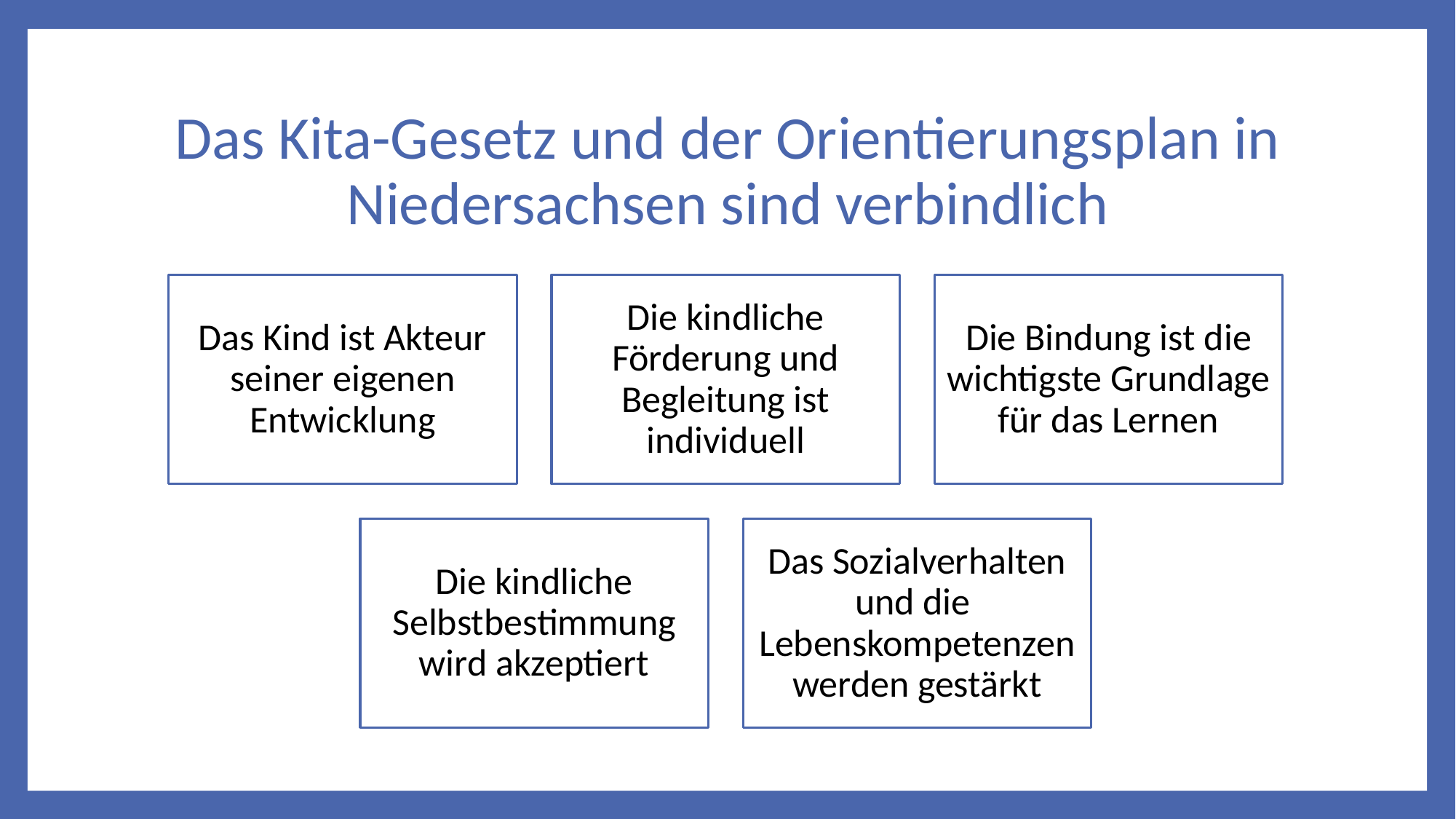

# Das Kita-Gesetz und der Orientierungsplan in Niedersachsen sind verbindlich
Das Kind ist Akteur seiner eigenen Entwicklung
Die kindliche Förderung und Begleitung ist individuell
Die Bindung ist die wichtigste Grundlage für das Lernen
Die kindliche Selbstbestimmung wird akzeptiert
Das Sozialverhalten und die  Lebenskompetenzen werden gestärkt